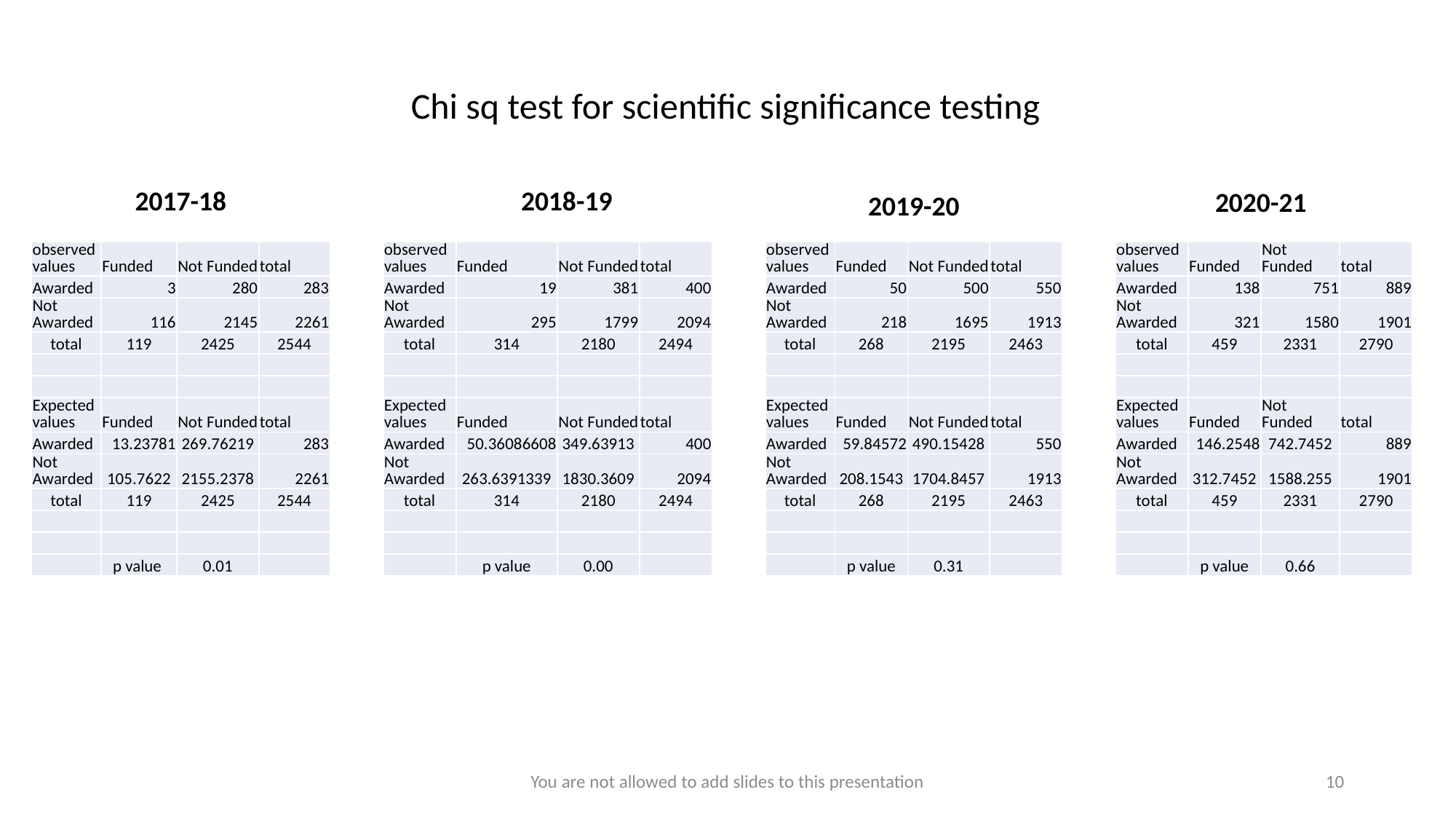

Chi sq test for scientific significance testing
2017-18
2018-19
2020-21
2019-20
| observed values | Funded | Not Funded | total |
| --- | --- | --- | --- |
| Awarded | 3 | 280 | 283 |
| Not Awarded | 116 | 2145 | 2261 |
| total | 119 | 2425 | 2544 |
|  |  |  |  |
|  |  |  |  |
| Expected values | Funded | Not Funded | total |
| Awarded | 13.23781 | 269.76219 | 283 |
| Not Awarded | 105.7622 | 2155.2378 | 2261 |
| total | 119 | 2425 | 2544 |
|  |  |  |  |
|  |  |  |  |
|  | p value | 0.01 |  |
| observed values | Funded | Not Funded | total |
| --- | --- | --- | --- |
| Awarded | 19 | 381 | 400 |
| Not Awarded | 295 | 1799 | 2094 |
| total | 314 | 2180 | 2494 |
|  |  |  |  |
|  |  |  |  |
| Expected values | Funded | Not Funded | total |
| Awarded | 50.36086608 | 349.63913 | 400 |
| Not Awarded | 263.6391339 | 1830.3609 | 2094 |
| total | 314 | 2180 | 2494 |
|  |  |  |  |
|  |  |  |  |
|  | p value | 0.00 |  |
| observed values | Funded | Not Funded | total |
| --- | --- | --- | --- |
| Awarded | 50 | 500 | 550 |
| Not Awarded | 218 | 1695 | 1913 |
| total | 268 | 2195 | 2463 |
|  |  |  |  |
|  |  |  |  |
| Expected values | Funded | Not Funded | total |
| Awarded | 59.84572 | 490.15428 | 550 |
| Not Awarded | 208.1543 | 1704.8457 | 1913 |
| total | 268 | 2195 | 2463 |
|  |  |  |  |
|  |  |  |  |
|  | p value | 0.31 |  |
| observed values | Funded | Not Funded | total |
| --- | --- | --- | --- |
| Awarded | 138 | 751 | 889 |
| Not Awarded | 321 | 1580 | 1901 |
| total | 459 | 2331 | 2790 |
|  |  |  |  |
|  |  |  |  |
| Expected values | Funded | Not Funded | total |
| Awarded | 146.2548 | 742.7452 | 889 |
| Not Awarded | 312.7452 | 1588.255 | 1901 |
| total | 459 | 2331 | 2790 |
|  |  |  |  |
|  |  |  |  |
|  | p value | 0.66 |  |
You are not allowed to add slides to this presentation
10